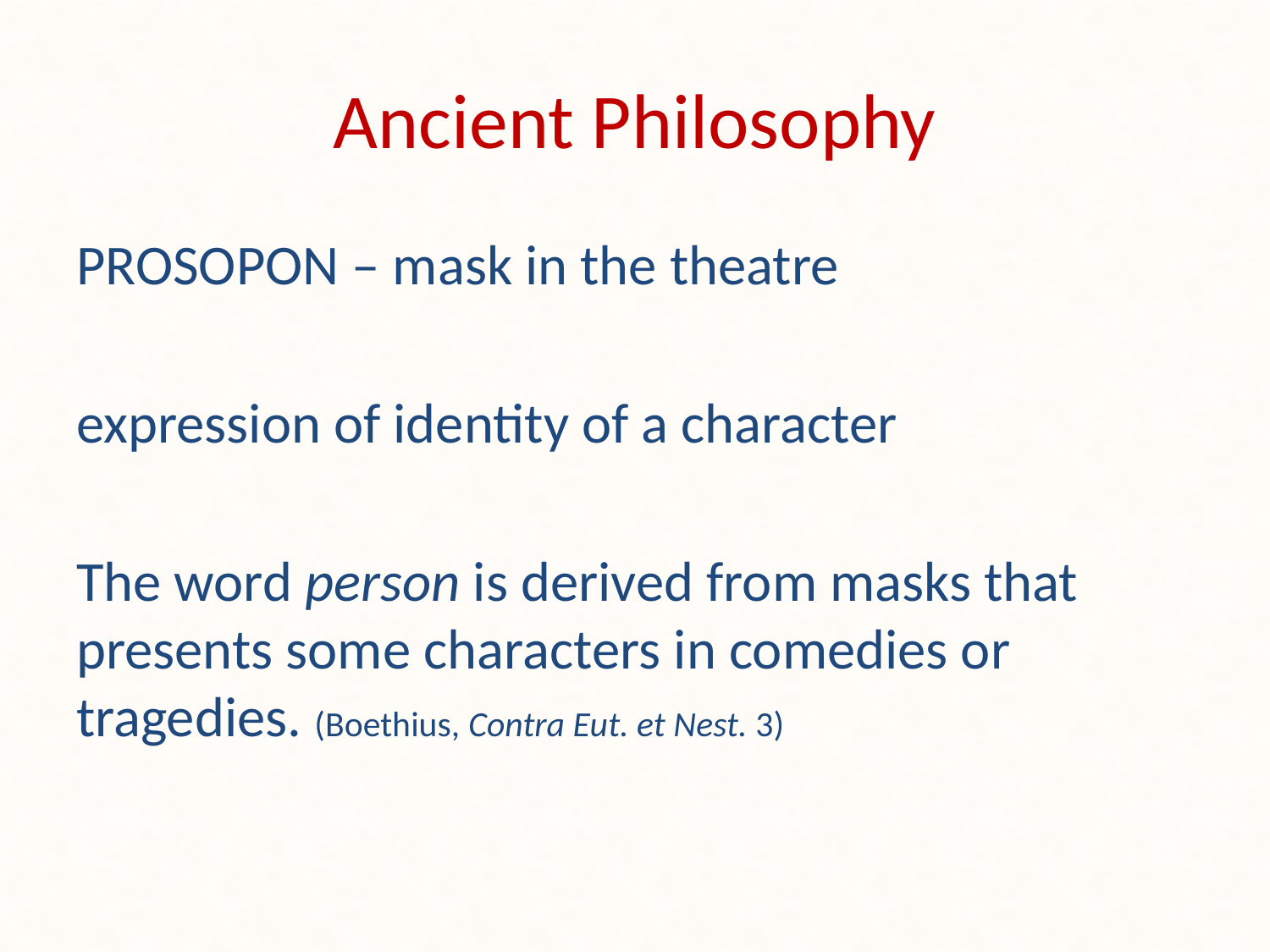

# Ancient Philosophy
PROSOPON – mask in the theatre

expression of identity of a character

The word person is derived from masks that presents some characters in comedies or tragedies. (Boethius, Contra Eut. et Nest. 3)